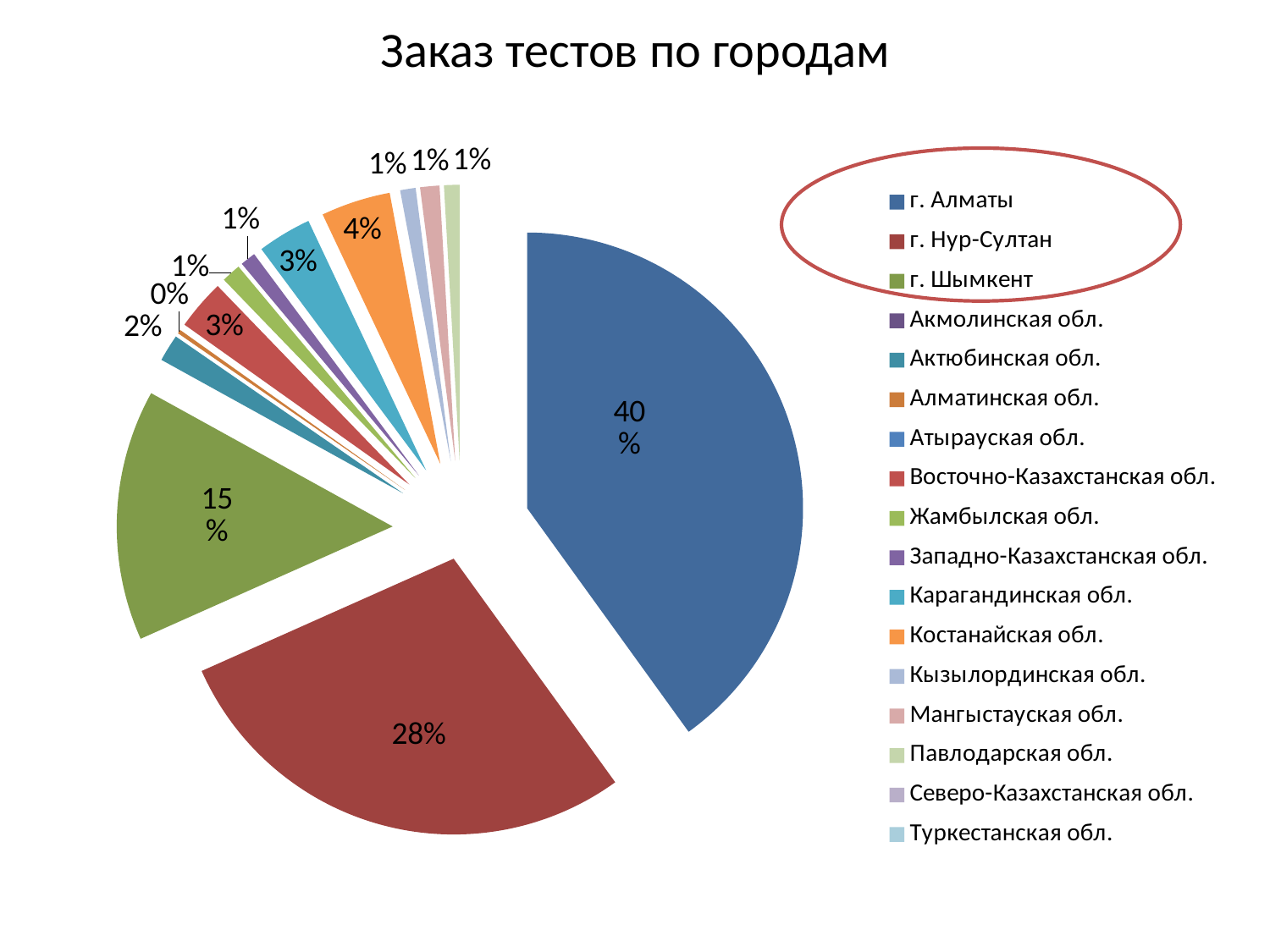

# Заказ тестов по городам

### Chart

| Category | Заказали |
|---|---|
| г. Алматы | 177.0 |
| г. Нур-Султан | 125.0 |
| г. Шымкент | 65.0 |
| Акмолинская обл. | 0.0 |
| Актюбинская обл. | 7.0 |
| Алматинская обл. | 1.0 |
| Атырауская обл. | 0.0 |
| Восточно-Казахстанская обл. | 13.0 |
| Жамбылская обл. | 5.0 |
| Западно-Казахстанская обл. | 4.0 |
| Карагандинская обл. | 14.0 |
| Костанайская обл. | 18.0 |
| Кызылординская обл. | 4.0 |
| Мангыстауская обл. | 5.0 |
| Павлодарская обл. | 4.0 |
| Северо-Казахстанская обл. | 0.0 |
| Туркестанская обл. | 0.0 |